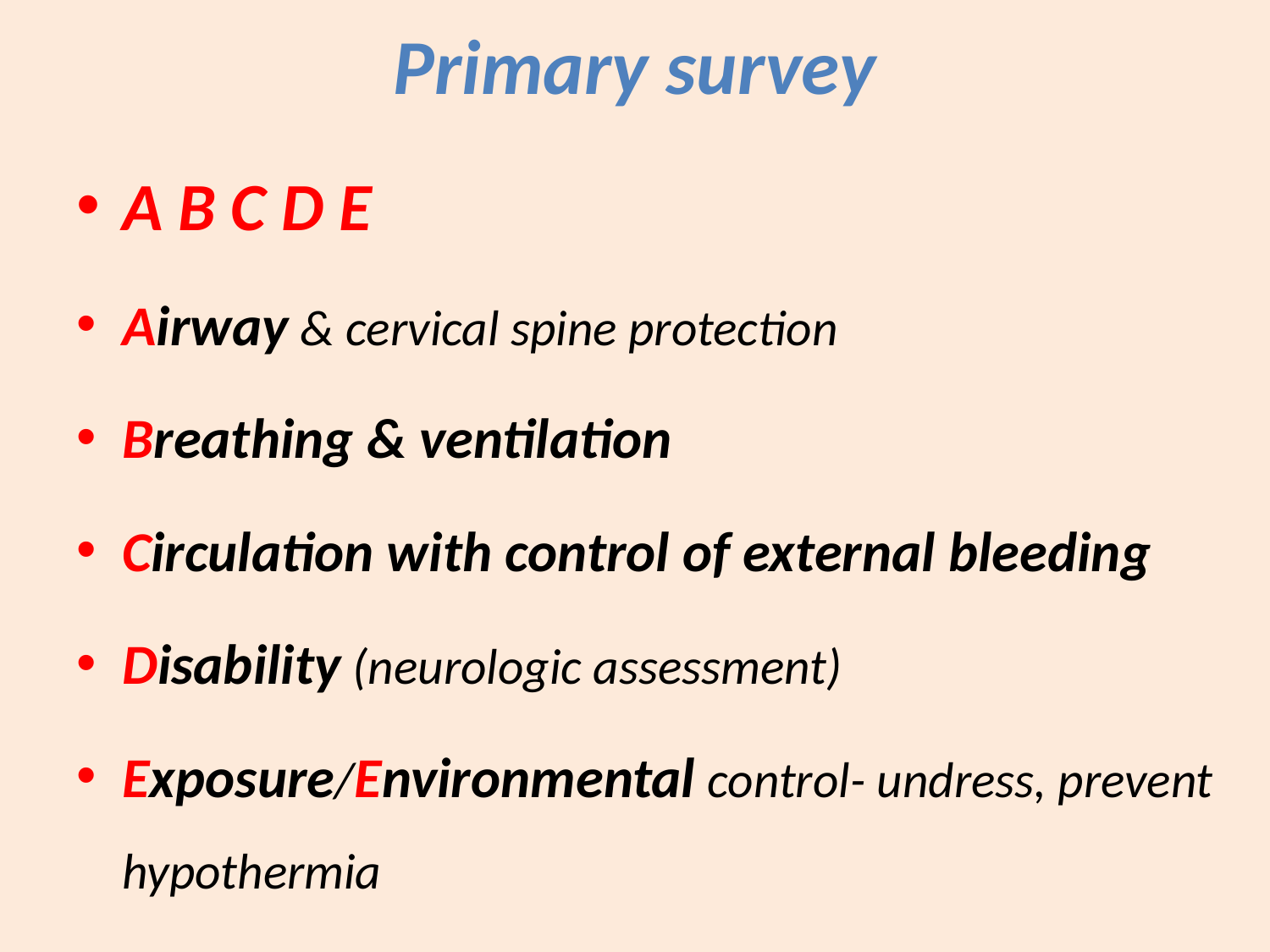

# Primary survey
A B C D E
Airway & cervical spine protection
Breathing & ventilation
Circulation with control of external bleeding
Disability (neurologic assessment)
Exposure/Environmental control- undress, prevent hypothermia